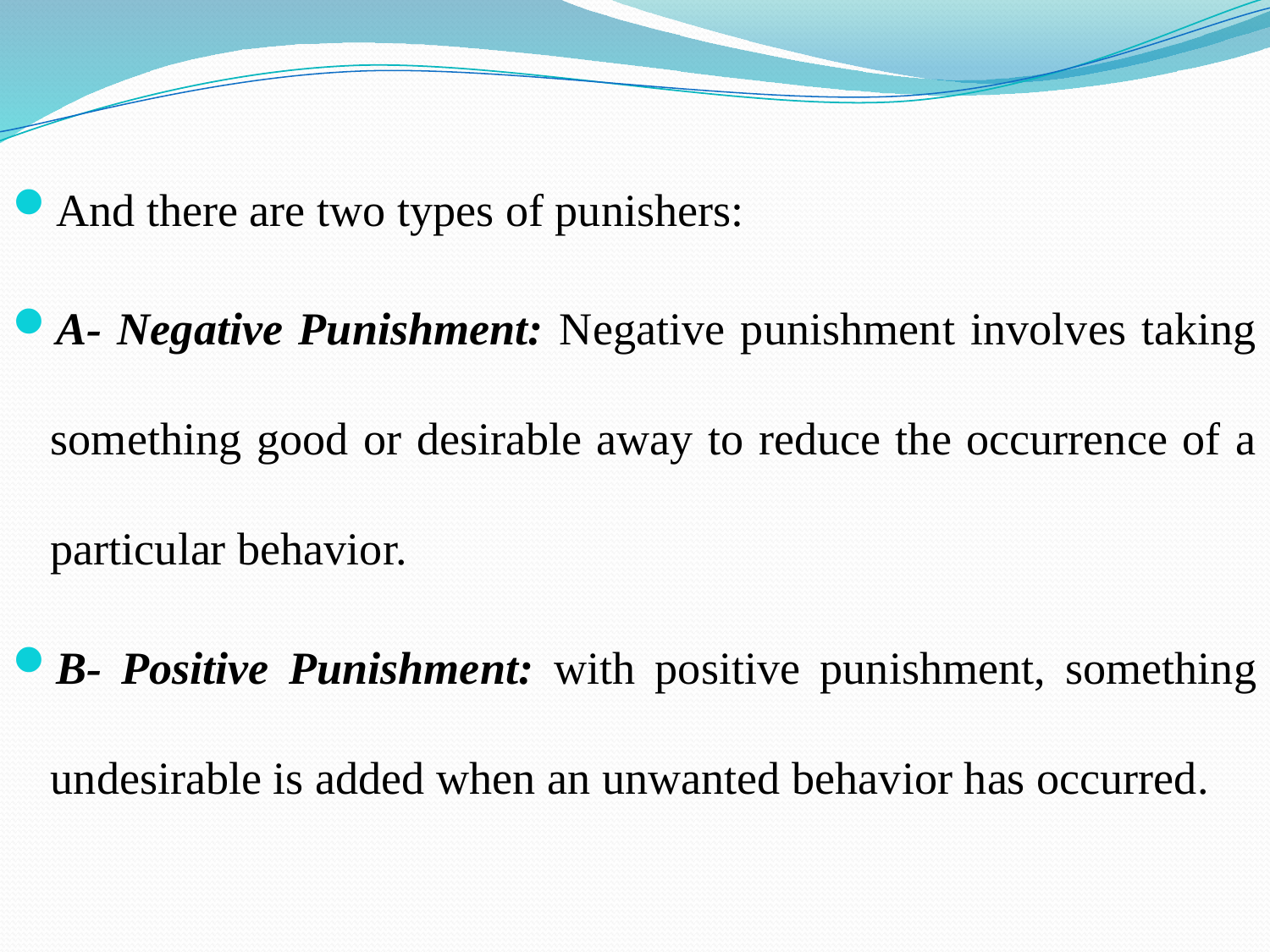

#
And there are two types of punishers:
A- Negative Punishment: Negative punishment involves taking something good or desirable away to reduce the occurrence of a particular behavior.
B- Positive Punishment: with positive punishment, something undesirable is added when an unwanted behavior has occurred.